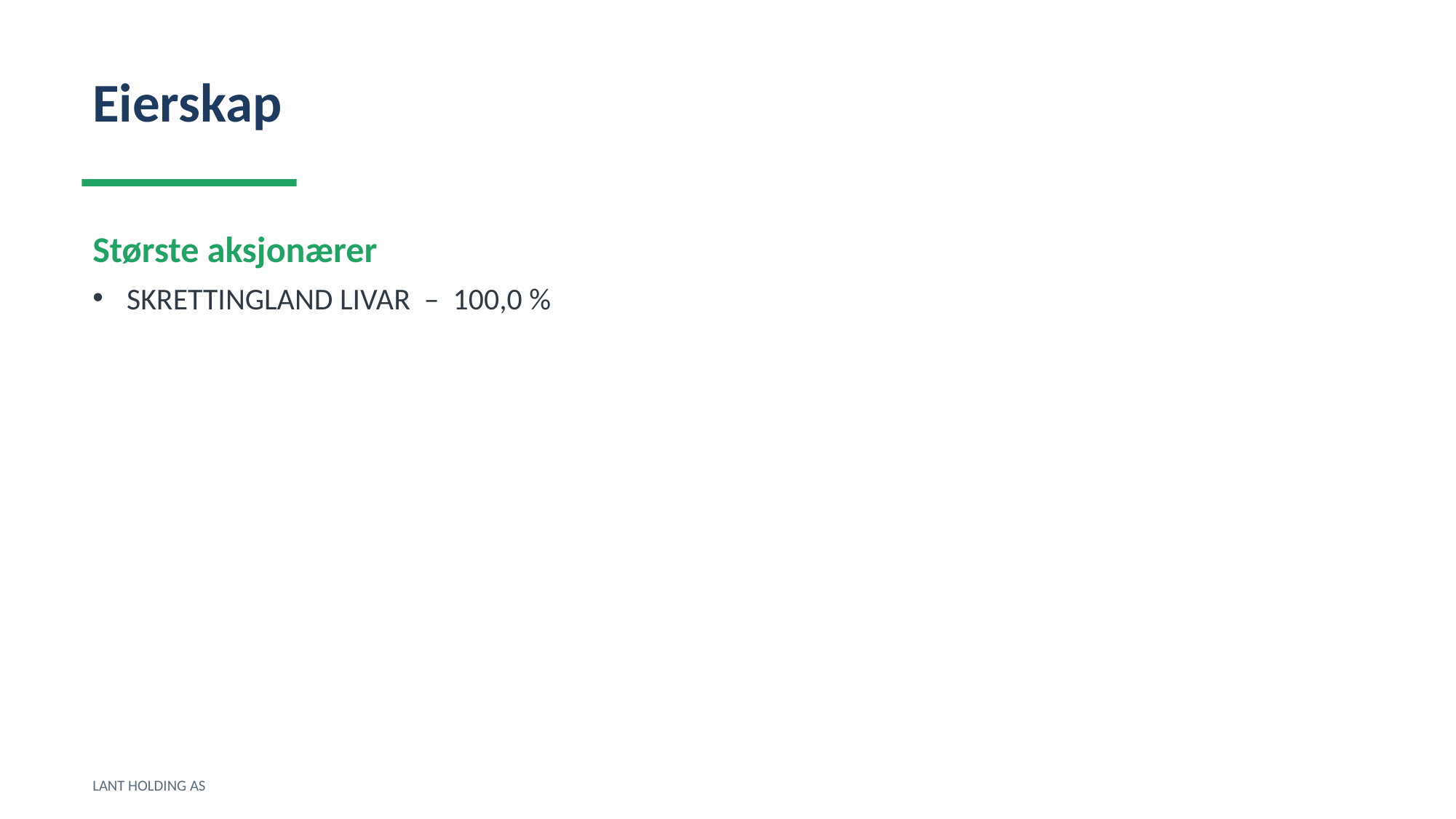

Eierskap

Største aksjonærer
SKRETTINGLAND LIVAR  –  100,0 %
LANT HOLDING AS